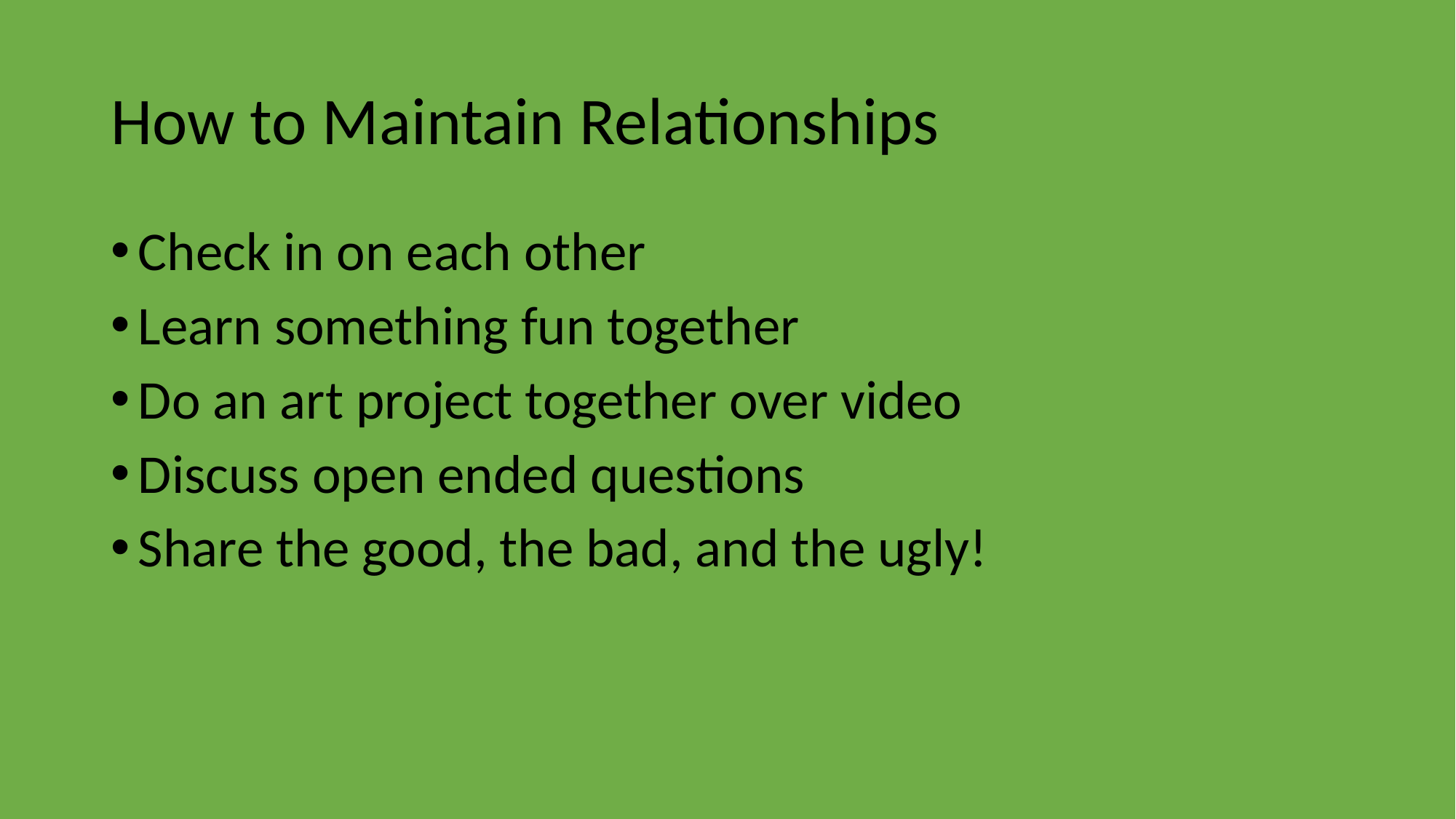

# How to Maintain Relationships
Check in on each other
Learn something fun together
Do an art project together over video
Discuss open ended questions
Share the good, the bad, and the ugly!